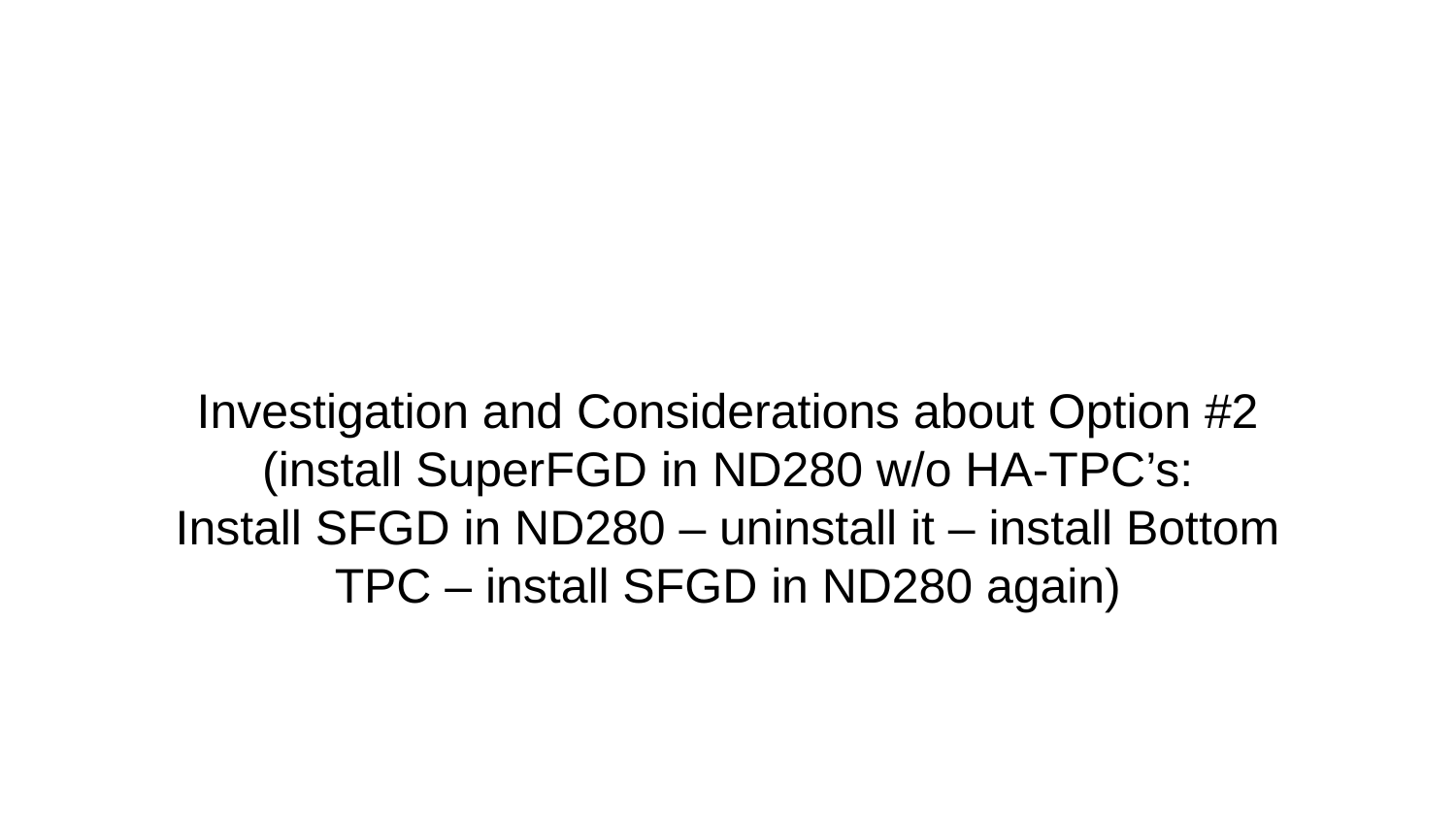

Investigation and Considerations about Option #2
(install SuperFGD in ND280 w/o HA-TPC’s:
Install SFGD in ND280 – uninstall it – install Bottom TPC – install SFGD in ND280 again)